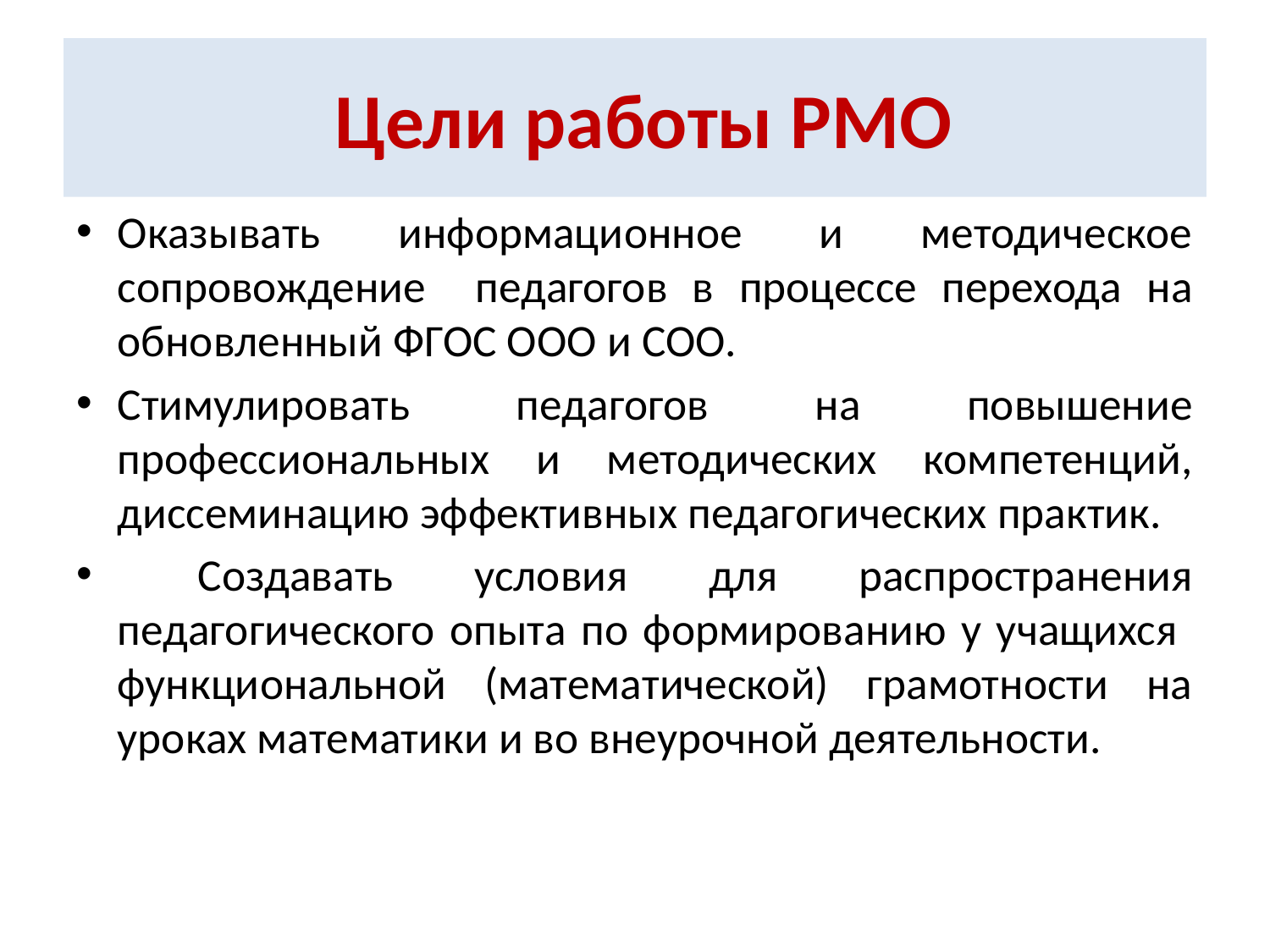

# Цели работы РМО
Оказывать информационное и методическое сопровождение  педагогов в процессе перехода на обновленный ФГОС ООО и СОО.
Стимулировать педагогов на повышение профессиональных и методических компетенций, диссеминацию эффективных педагогических практик.
 Создавать условия для распространения педагогического опыта по формированию у учащихся  функциональной (математической) грамотности на уроках математики и во внеурочной деятельности.